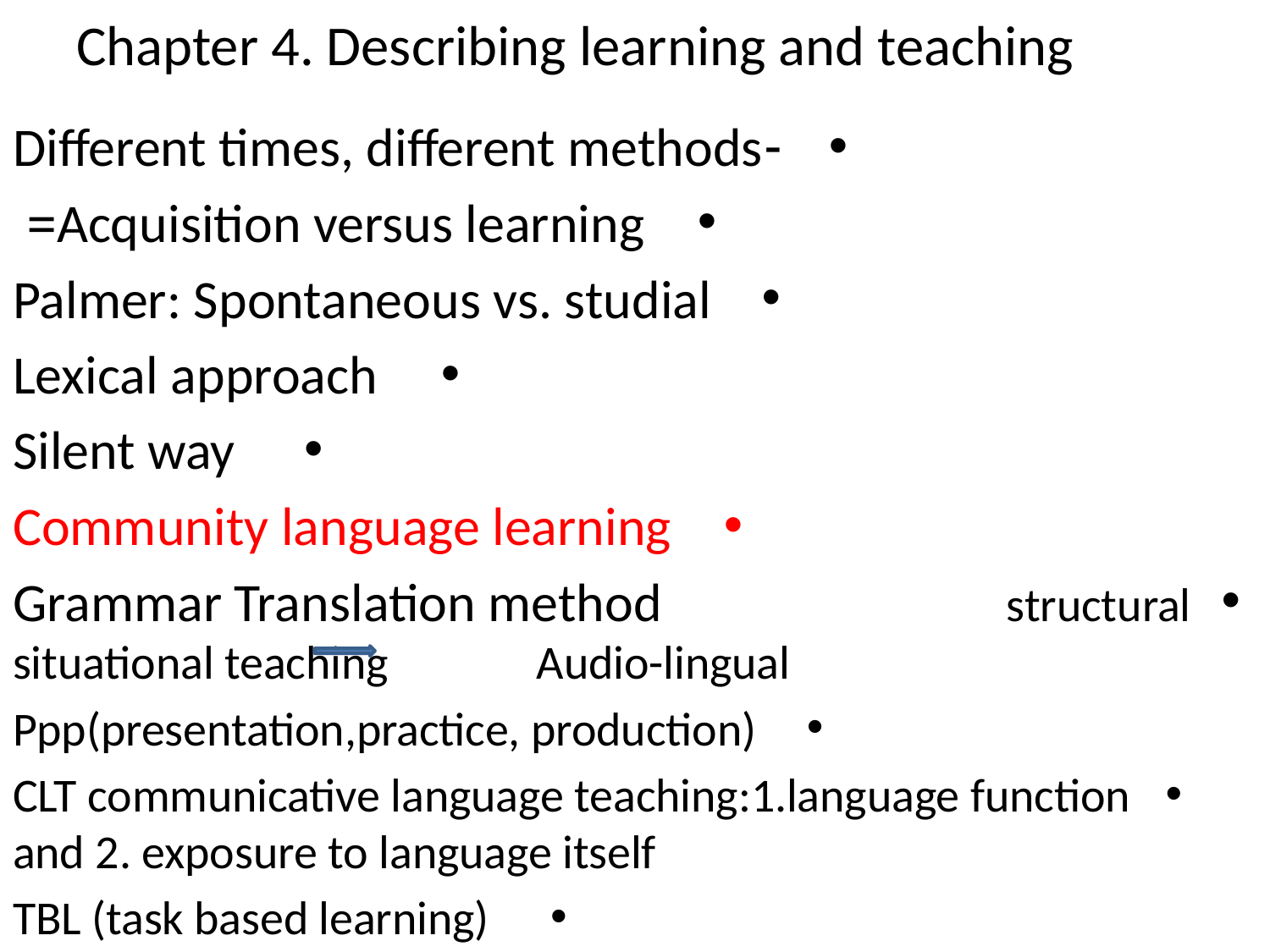

# Chapter 4. Describing learning and teaching
-Different times, different methods
Acquisition versus learning=
Palmer: Spontaneous vs. studial
Lexical approach
Silent way
Community language learning
Grammar Translation method                            structural situational teaching              Audio-lingual
Ppp(presentation,practice, production)
CLT communicative language teaching:1.language function and 2. exposure to language itself
TBL (task based learning)